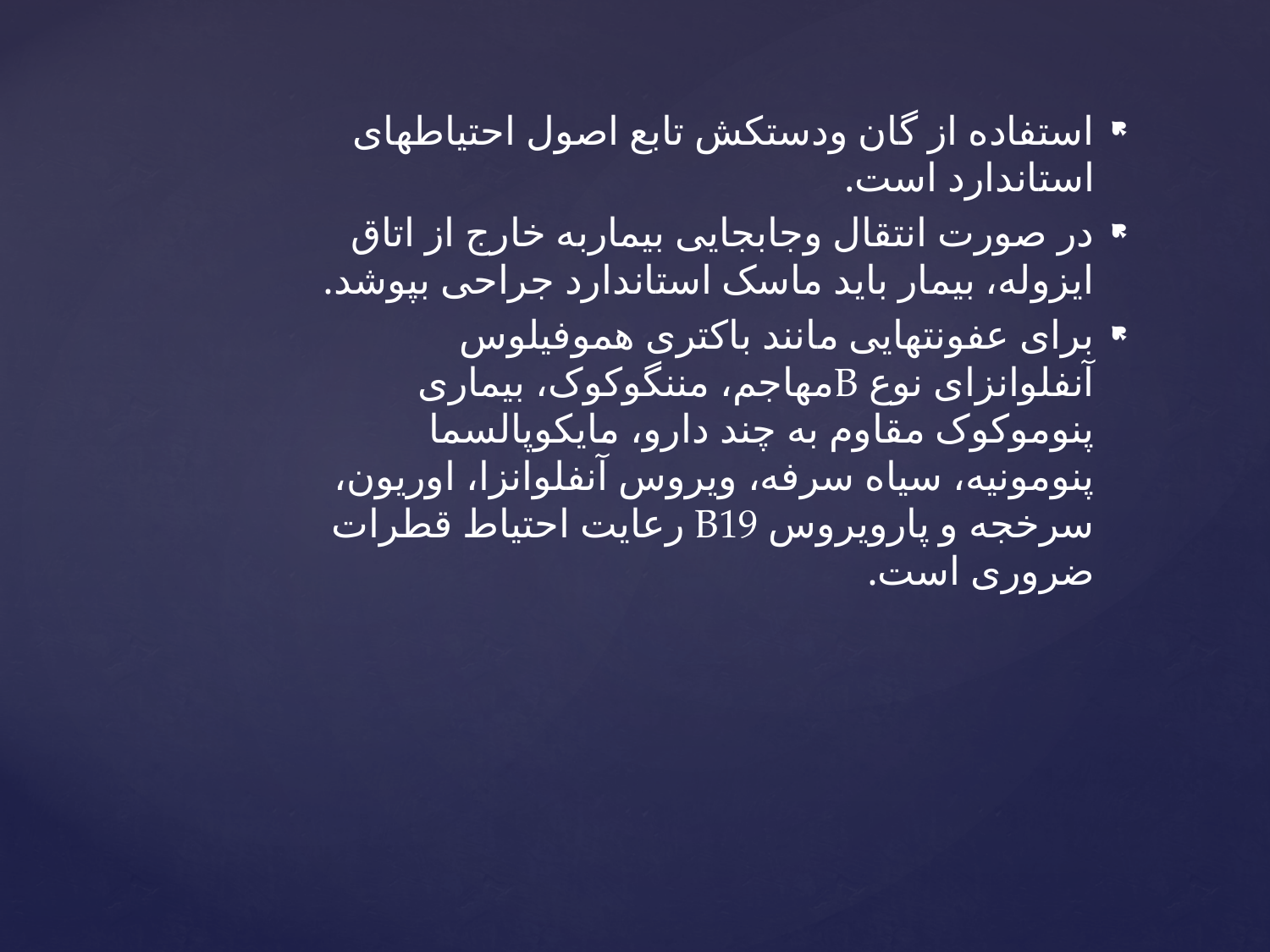

استفاده از گان ودستکش تابع اصول احتیاطهای استاندارد است.
در صورت انتقال وجابجایی بیماربه خارج از اتاق ایزوله، بیمار باید ماسک استاندارد جراحی بپوشد.
برای عفونتهایی مانند باکتری هموفیلوس آنفلوانزای نوع Bمهاجم، مننگوکوک، بیماری پنوموکوک مقاوم به چند دارو، مایکوپالسما پنومونیه، سیاه سرفه، ویروس آنفلوانزا، اوریون، سرخجه و پارویروس B19 رعایت احتیاط قطرات ضروری است.